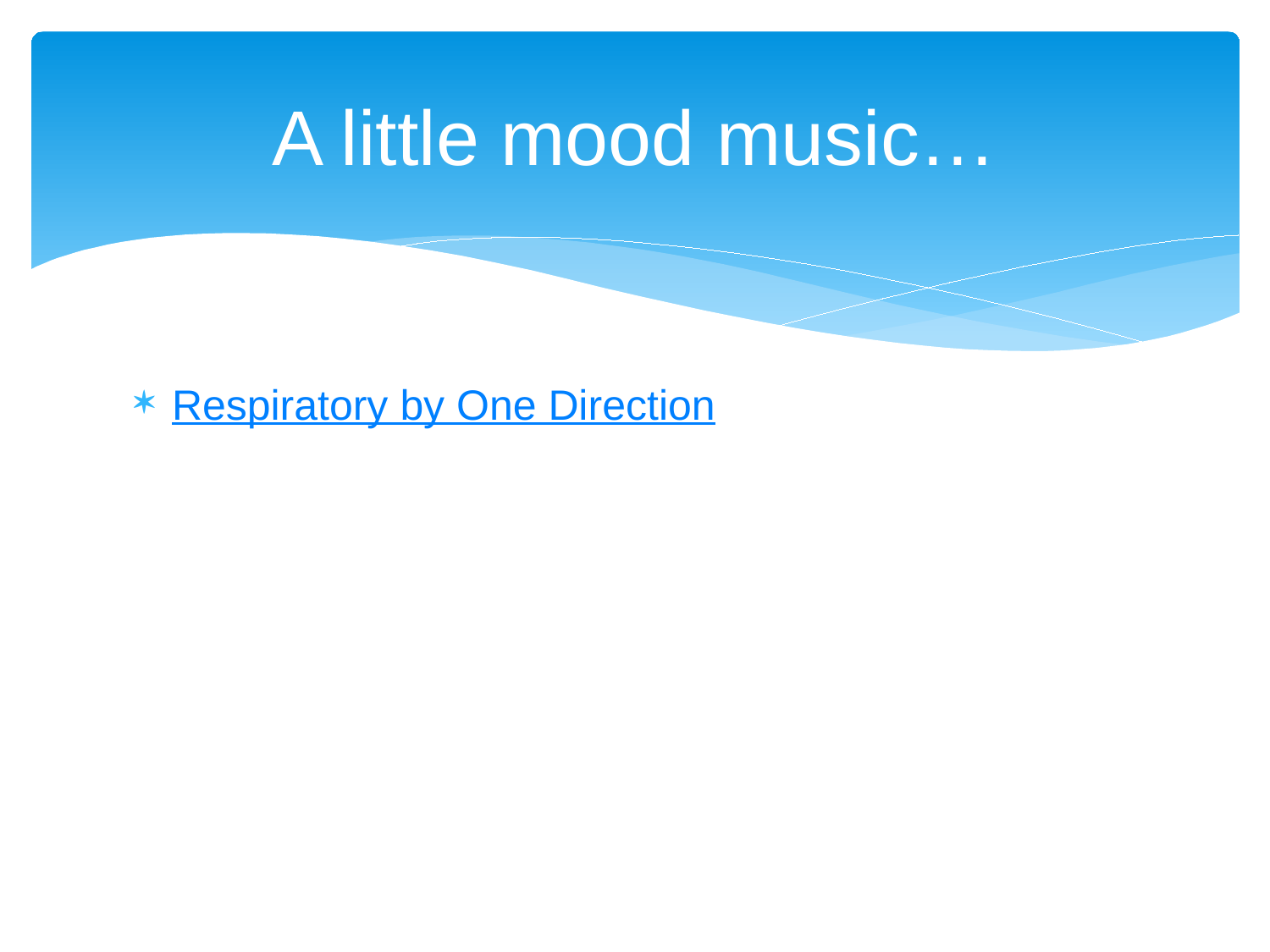

# A little mood music…
Respiratory by One Direction